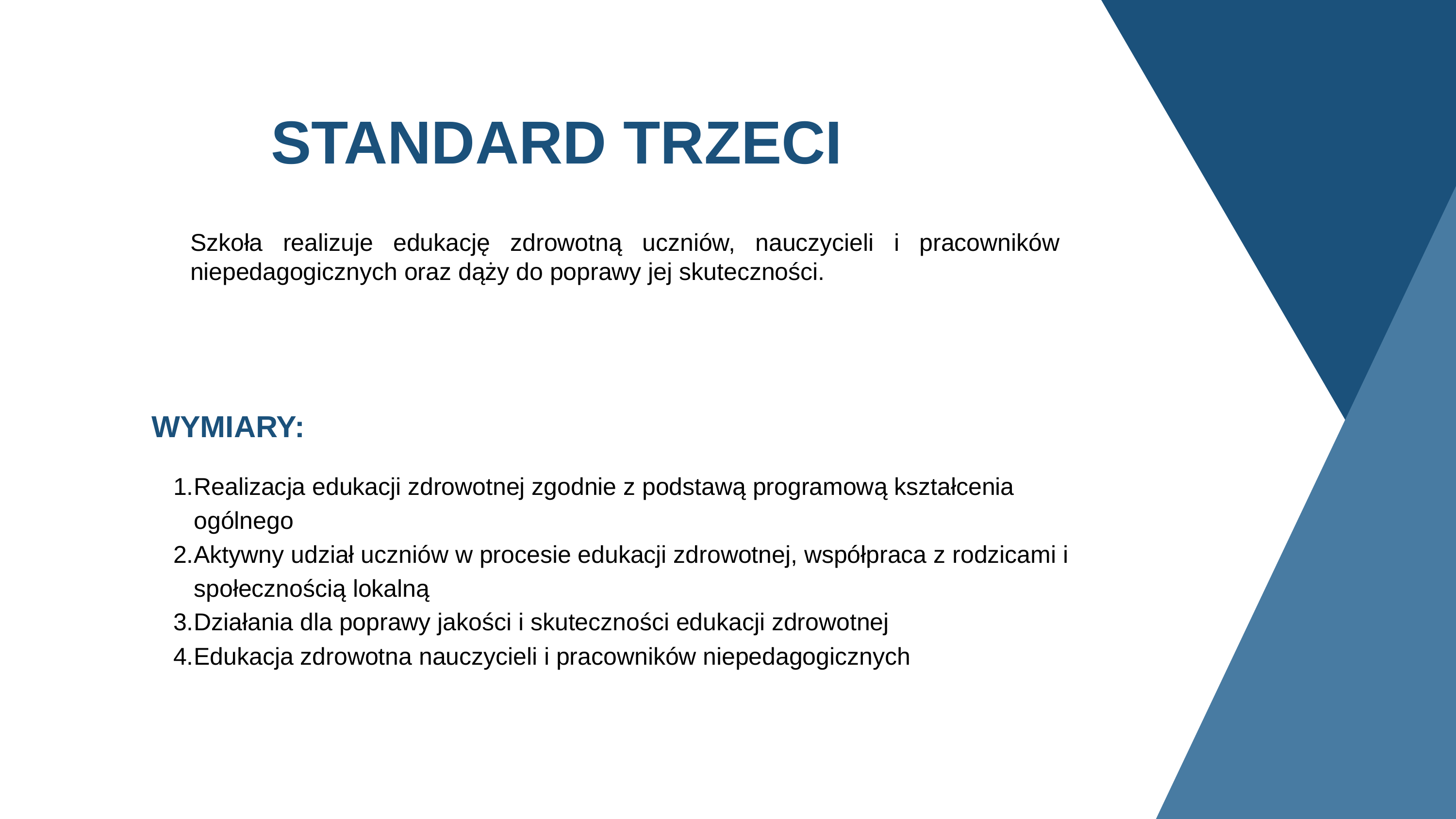

STANDARD TRZECI
Szkoła realizuje edukację zdrowotną uczniów, nauczycieli i pracowników niepedagogicznych oraz dąży do poprawy jej skuteczności.
WYMIARY:
Realizacja edukacji zdrowotnej zgodnie z podstawą programową kształcenia ogólnego
Aktywny udział uczniów w procesie edukacji zdrowotnej, współpraca z rodzicami i społecznością lokalną
Działania dla poprawy jakości i skuteczności edukacji zdrowotnej
Edukacja zdrowotna nauczycieli i pracowników niepedagogicznych